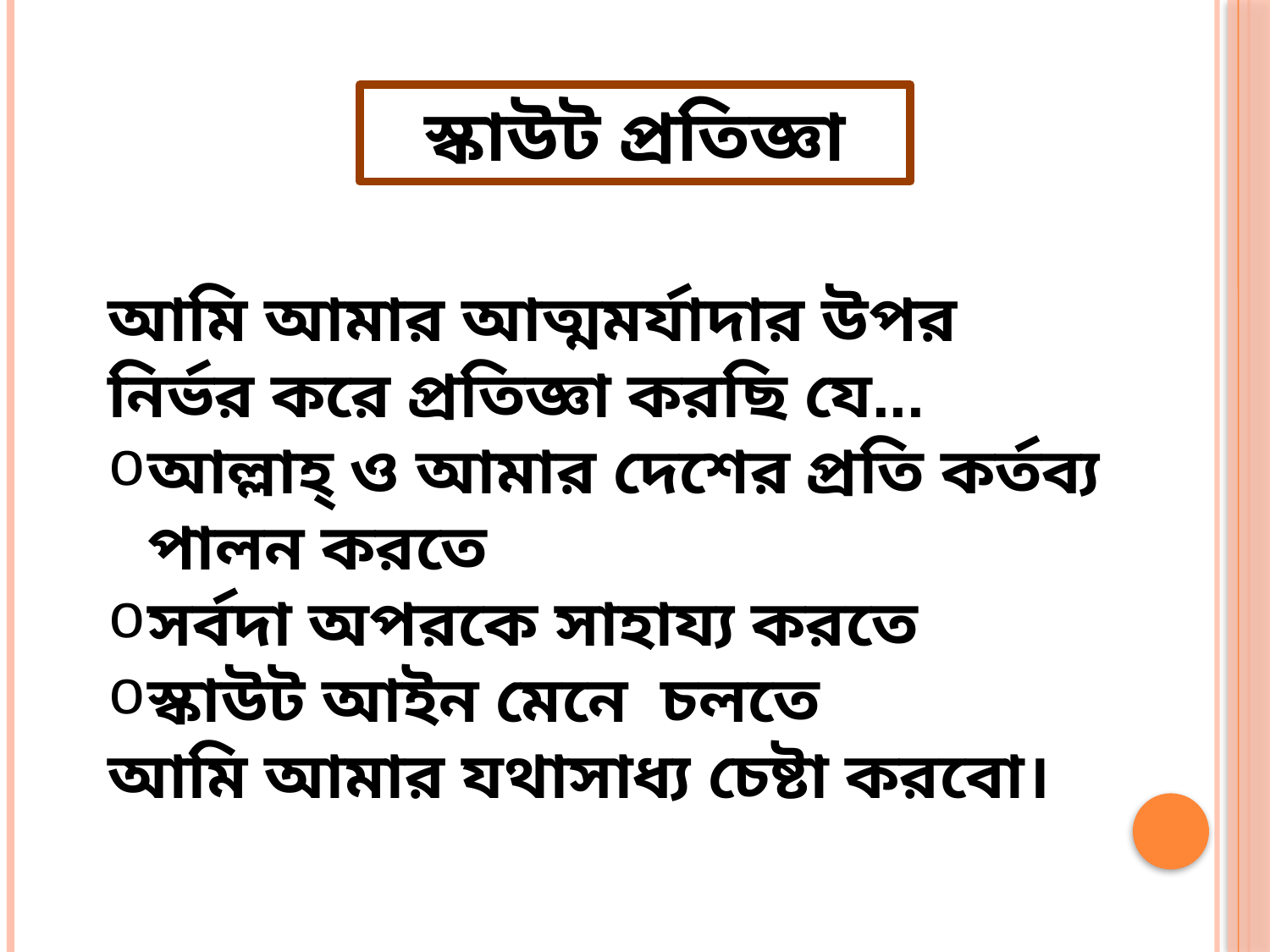

স্কাউট প্রতিজ্ঞা
আমি আমার আত্মমর্যাদার উপর নির্ভর করে প্রতিজ্ঞা করছি যে...
আল্লাহ্‌ ও আমার দেশের প্রতি কর্তব্য পালন করতে
সর্বদা অপরকে সাহায্য করতে
স্কাউট আইন মেনে  চলতে
আমি আমার যথাসাধ্য চেষ্টা করবো।